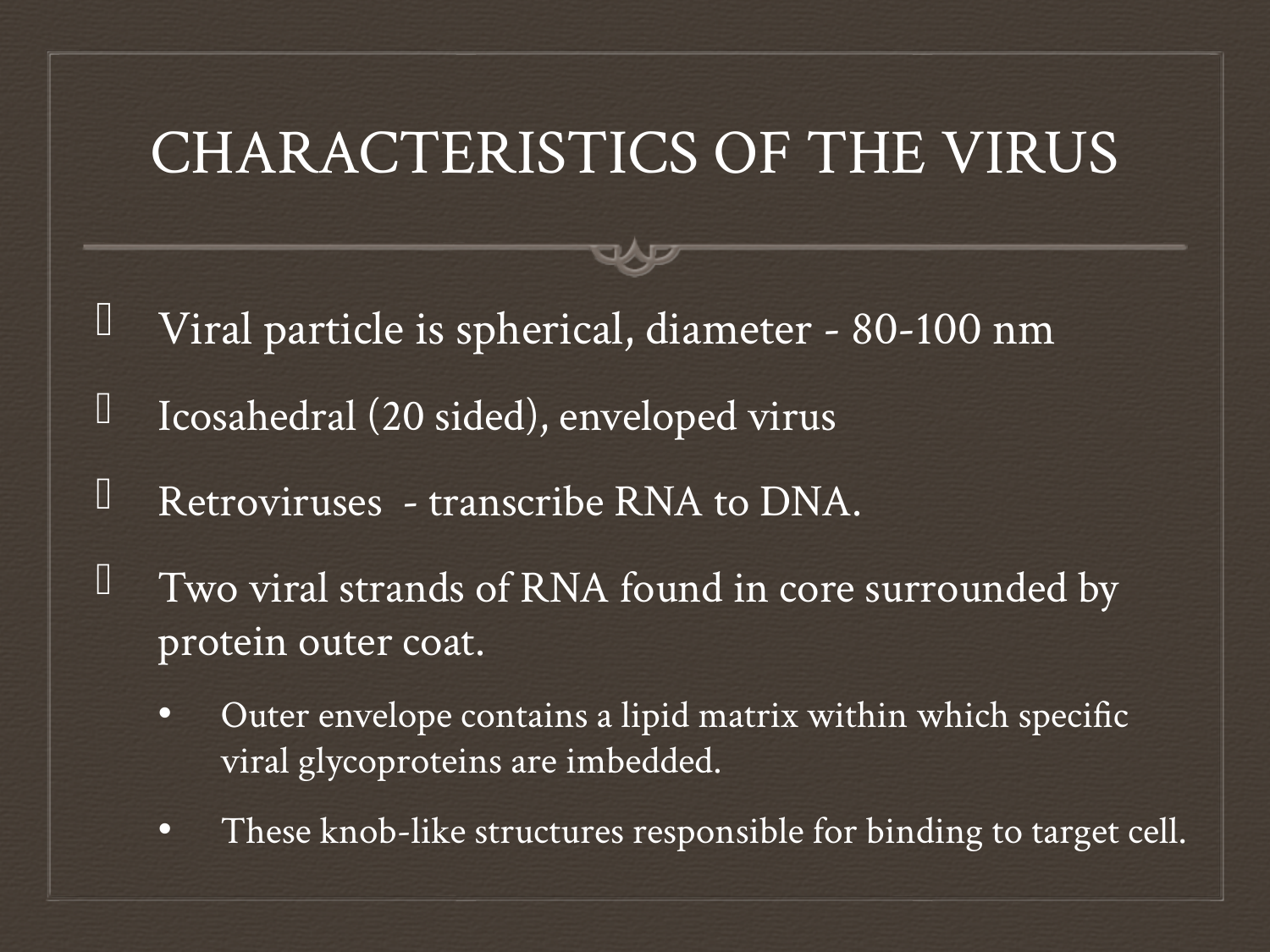

# CHARACTERISTICS OF THE VIRUS
Viral particle is spherical, diameter - 80-100 nm
Icosahedral (20 sided), enveloped virus
Retroviruses  - transcribe RNA to DNA.
Two viral strands of RNA found in core surrounded by protein outer coat.
Outer envelope contains a lipid matrix within which specific viral glycoproteins are imbedded.
These knob-like structures responsible for binding to target cell.